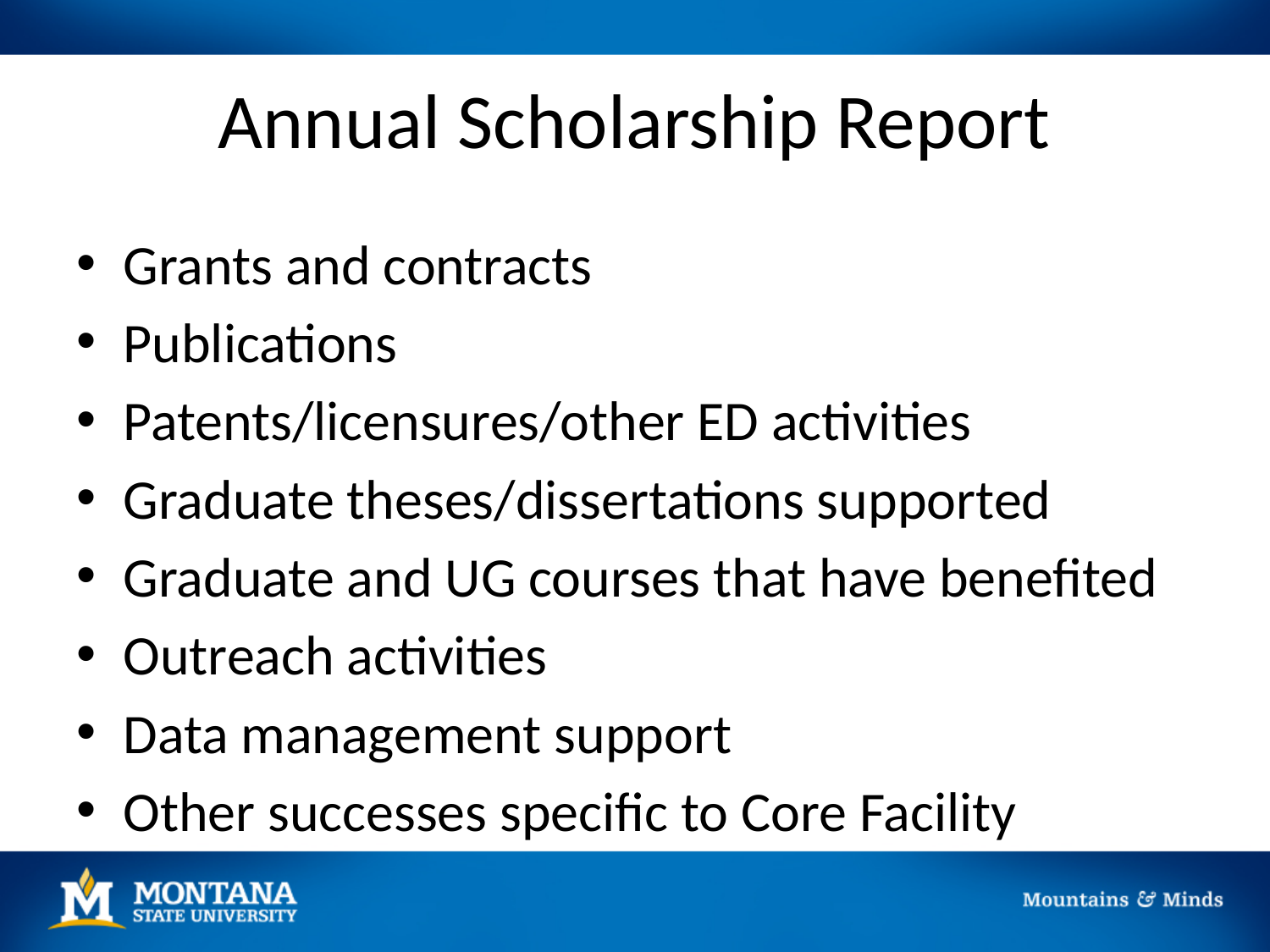

# Annual Scholarship Report
Grants and contracts
Publications
Patents/licensures/other ED activities
Graduate theses/dissertations supported
Graduate and UG courses that have benefited
Outreach activities
Data management support
Other successes specific to Core Facility